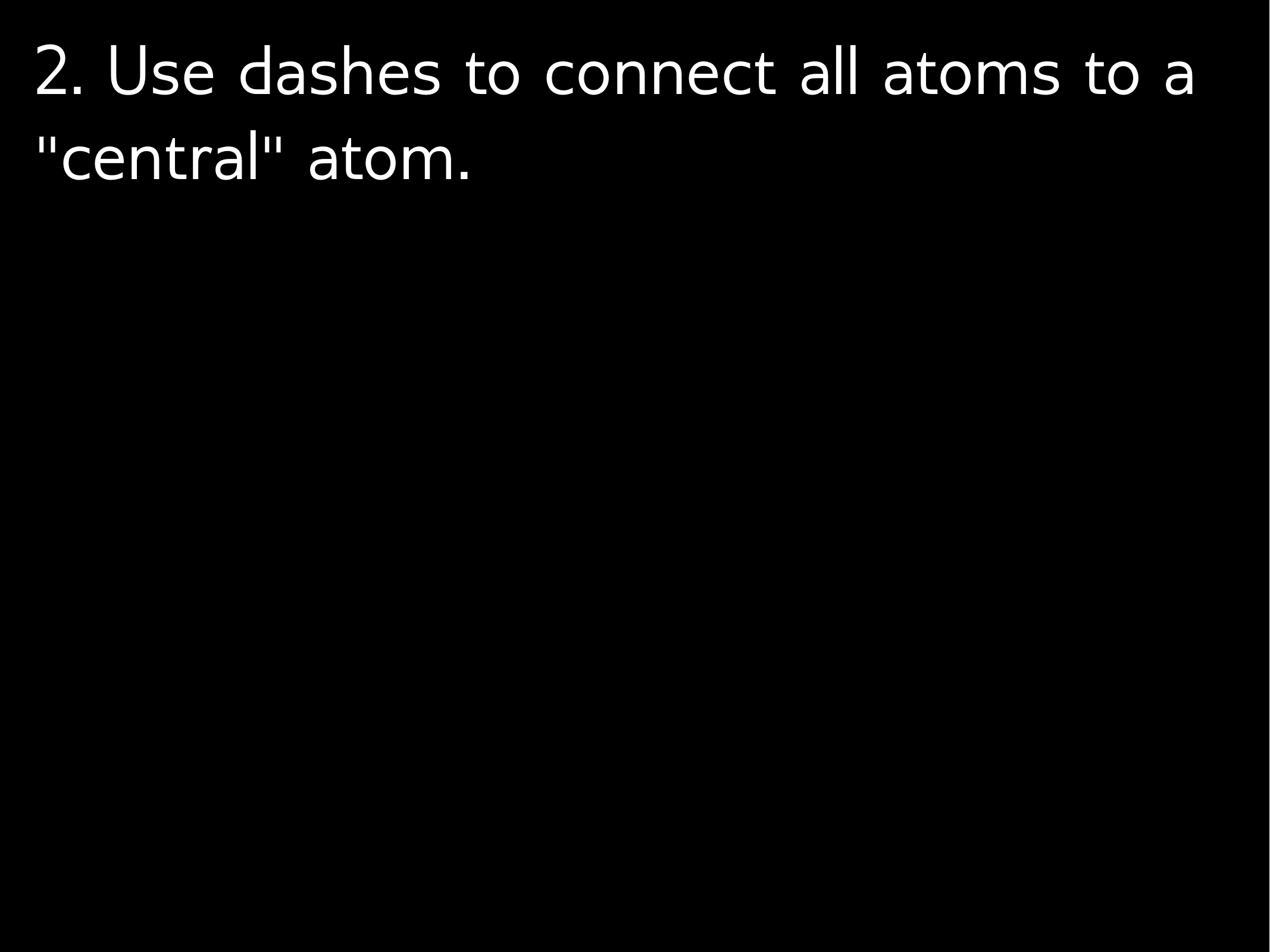

2. Use dashes to connect all atoms to a "central" atom.